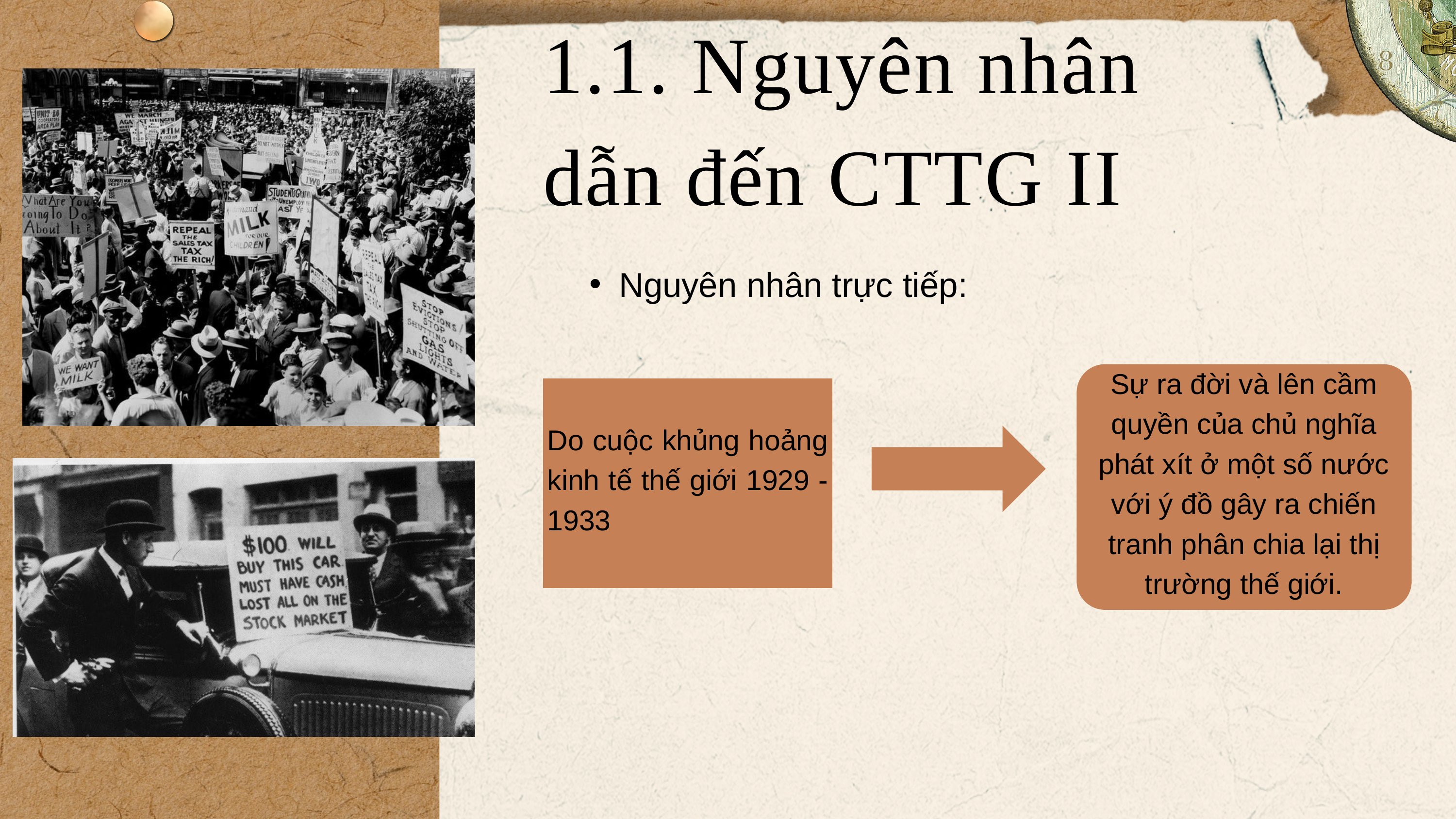

1.1. Nguyên nhân dẫn đến CTTG II

Nguyên nhân trực tiếp:

Sự ra đời và lên cầm quyền của chủ nghĩa phát xít ở một số nước với ý đồ gây ra chiến tranh phân chia lại thị trường thế giới.

Do cuộc khủng hoảng kinh tế thế giới 1929 -1933